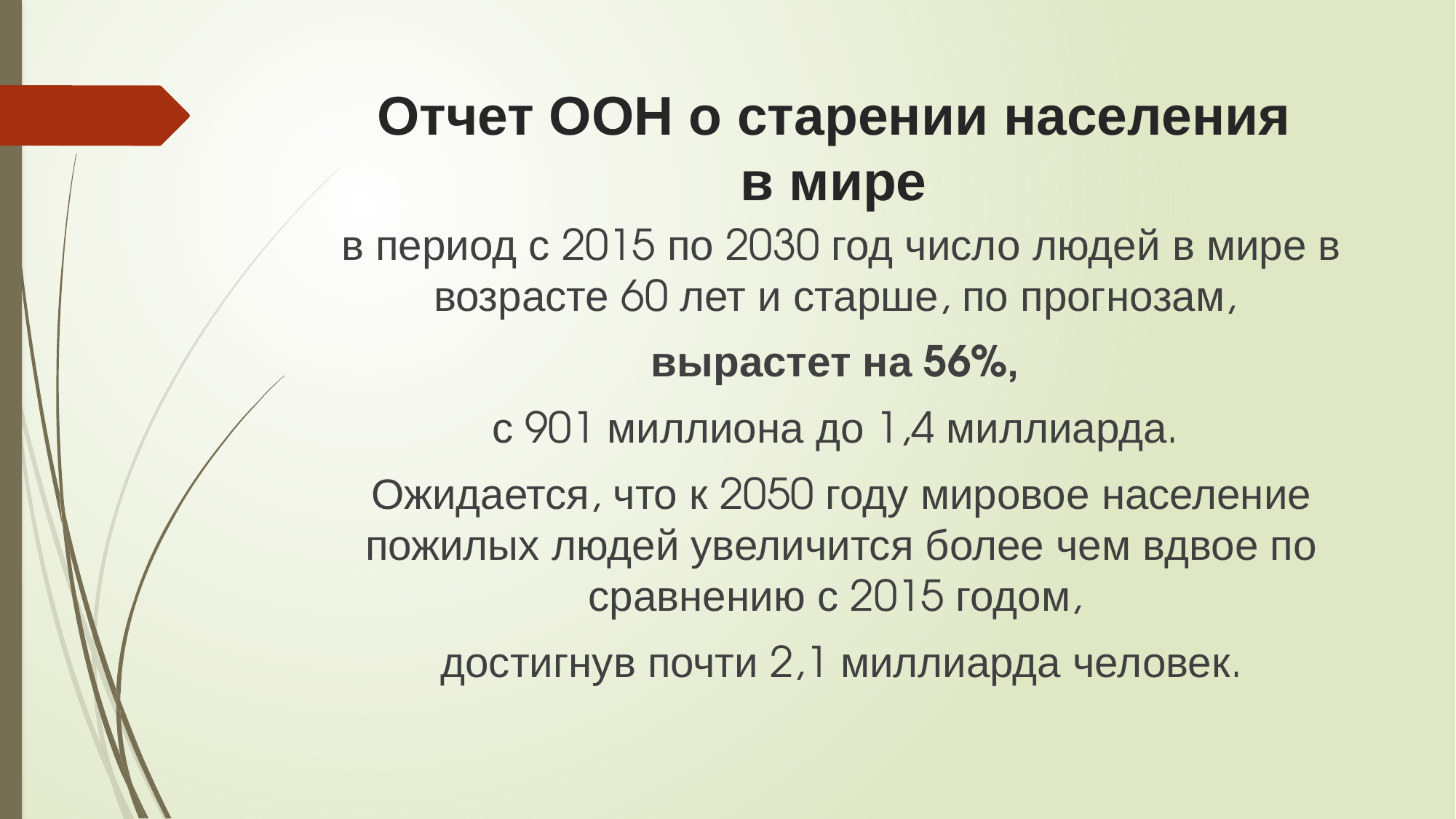

# Отчет ООН о старении населения в мире
в период с 2015 по 2030 год число людей в мире в возрасте 60 лет и старше, по прогнозам,
вырастет на 56%,
с 901 миллиона до 1,4 миллиарда.
Ожидается, что к 2050 году мировое население пожилых людей увеличится более чем вдвое по сравнению с 2015 годом,
достигнув почти 2,1 миллиарда человек.